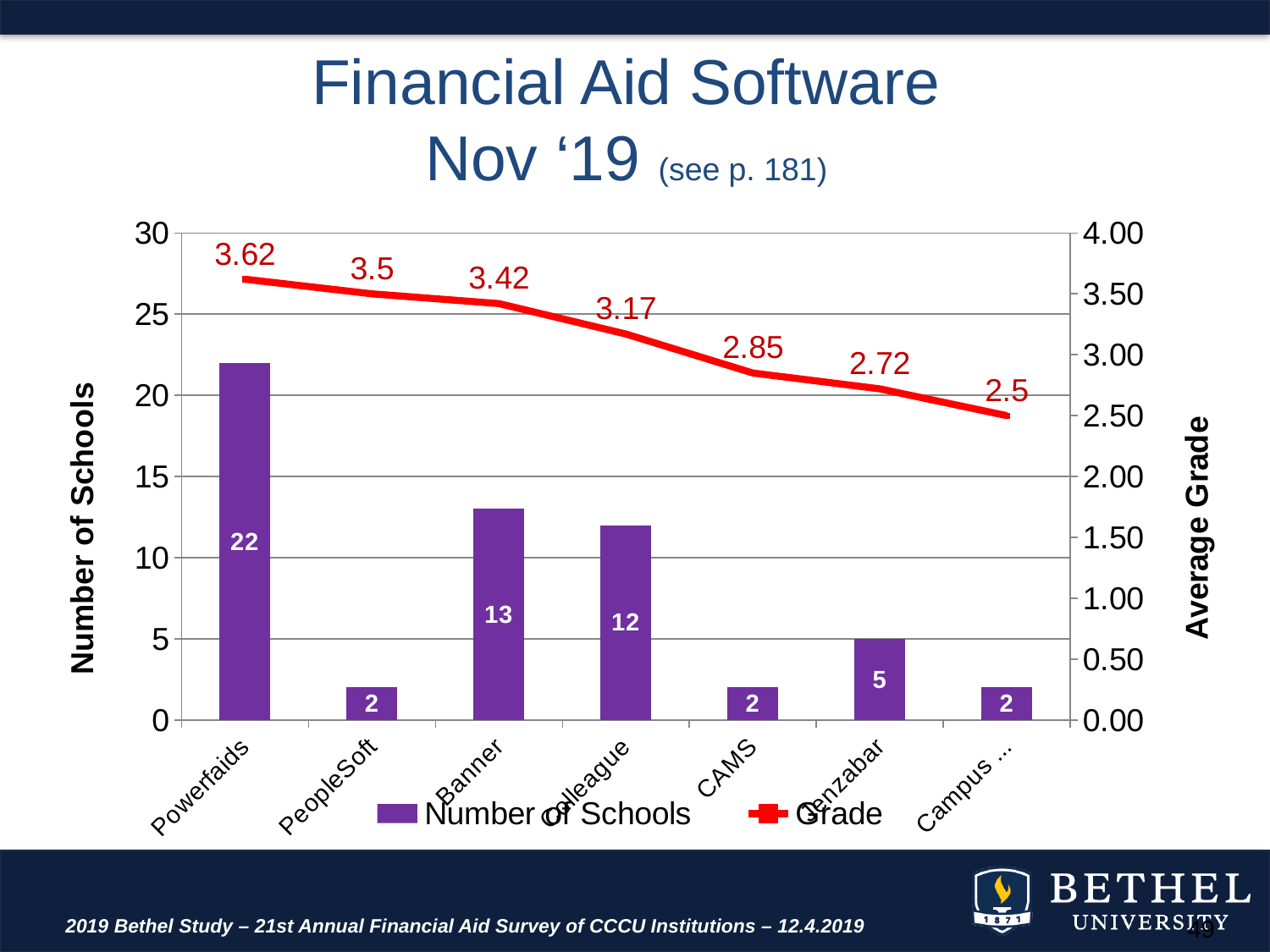

# Financial Aid Software Nov ‘19 (see p. 181)

### Chart

| Category | Number of Schools | Grade |
|---|---|---|
| Powerfaids | 22.0 | 3.62 |
| PeopleSoft | 2.0 | 3.5 |
| Banner | 13.0 | 3.42 |
| Colleague | 12.0 | 3.17 |
| CAMS | 2.0 | 2.85 |
| Jenzabar | 5.0 | 2.72 |
| Campus Mgmt | 2.0 | 2.5 |
2019 Bethel Study – 21st Annual Financial Aid Survey of CCCU Institutions – 12.4.2019
49